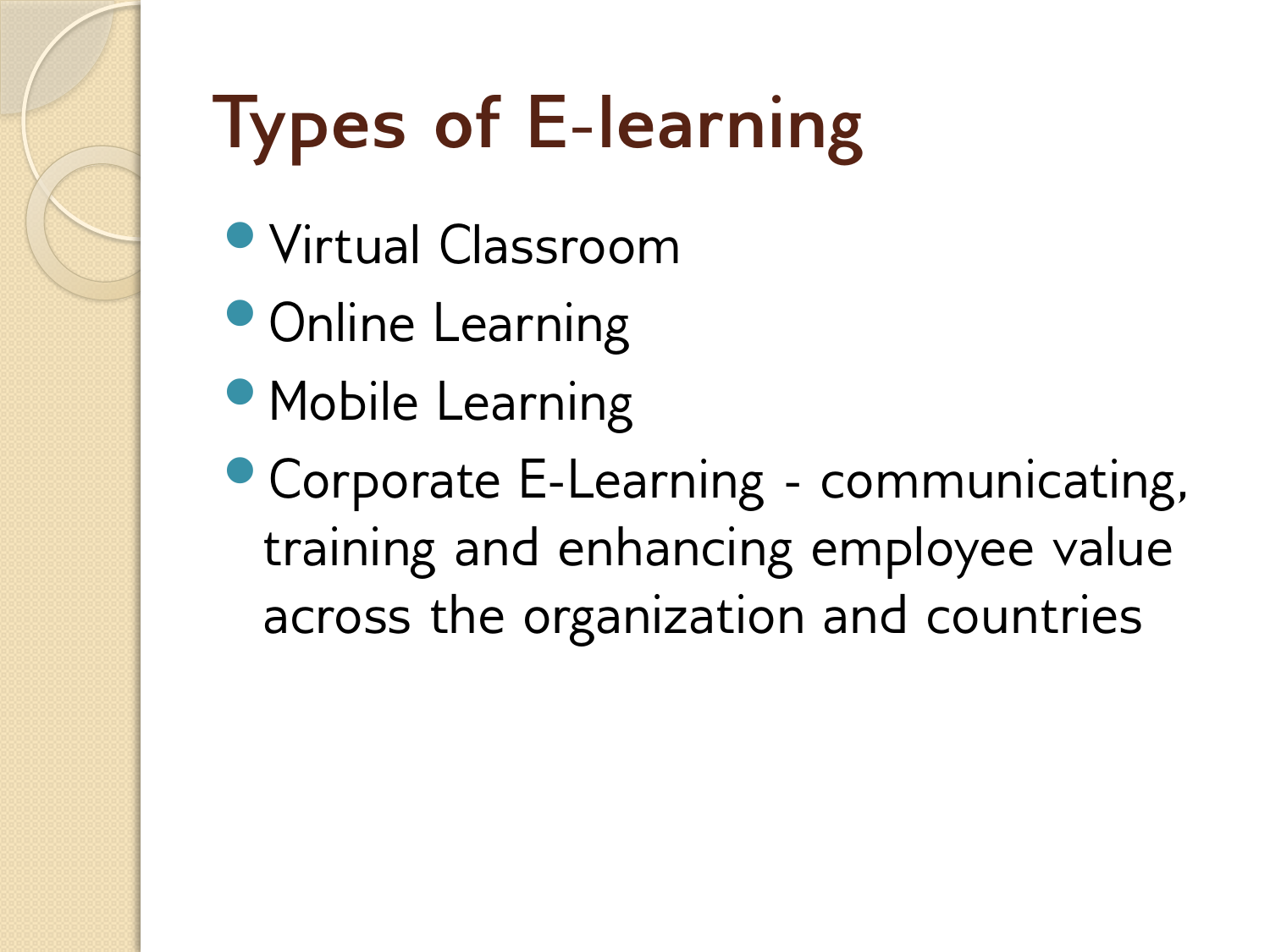

# Types of E-learning
Virtual Classroom
Online Learning
Mobile Learning
Corporate E-Learning - communicating, training and enhancing employee value across the organization and countries